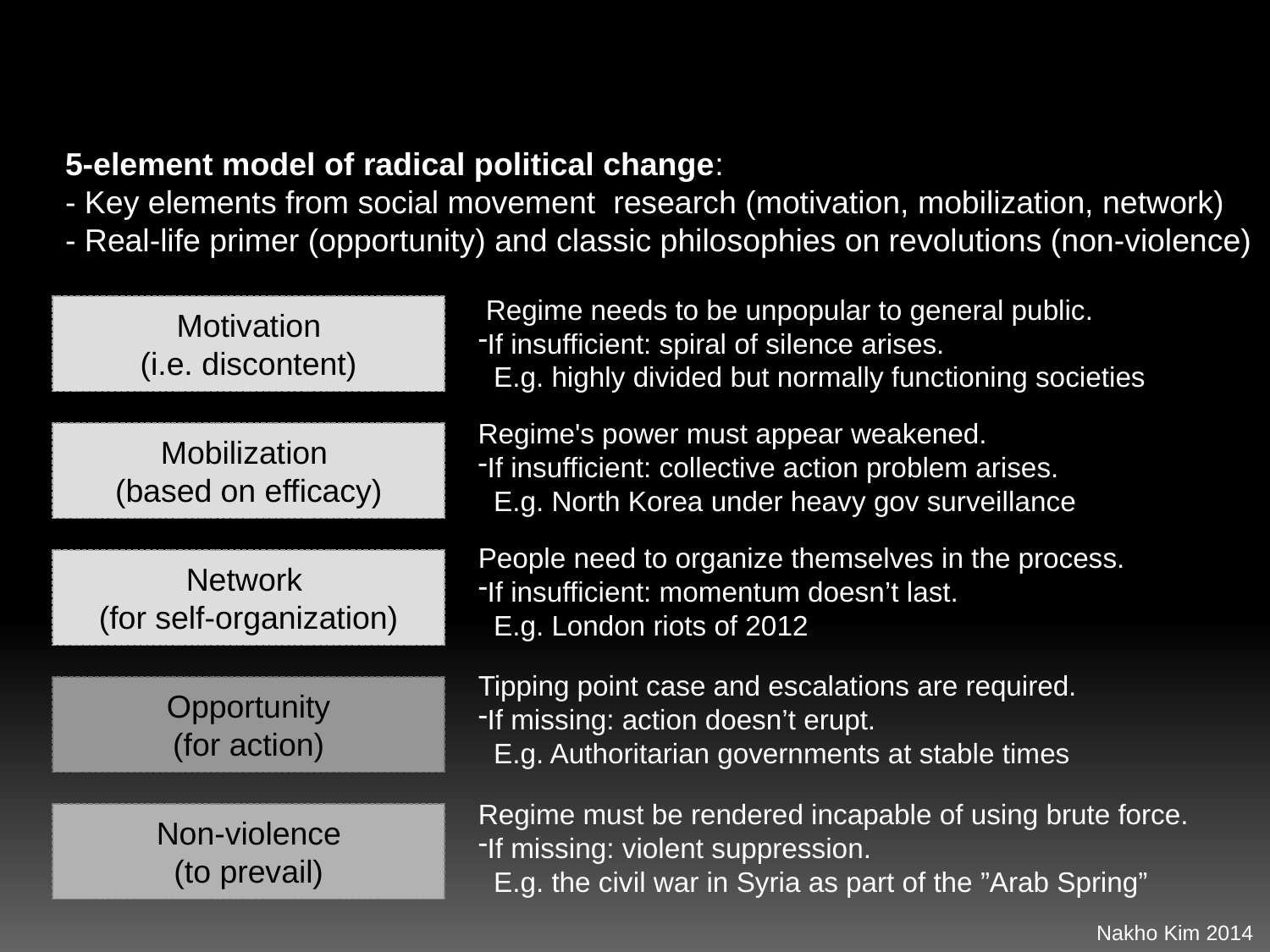

5-element model of radical political change:
- Key elements from social movement  research (motivation, mobilization, network)
- Real-life primer (opportunity) and classic philosophies on revolutions (non-violence)
 Regime needs to be unpopular to general public.
If insufficient: spiral of silence arises.
  E.g. highly divided but normally functioning societies
 Motivation
(i.e. discontent)
Regime's power must appear weakened.
If insufficient: collective action problem arises.
  E.g. North Korea under heavy gov surveillance
Mobilization
(based on efficacy)
People need to organize themselves in the process.
If insufficient: momentum doesn’t last.
  E.g. London riots of 2012
Network
(for self-organization)
Tipping point case and escalations are required.
If missing: action doesn’t erupt.
  E.g. Authoritarian governments at stable times
Opportunity
(for action)
Regime must be rendered incapable of using brute force.
If missing: violent suppression.
  E.g. the civil war in Syria as part of the ”Arab Spring”
Non-violence
(to prevail)
Nakho Kim 2014